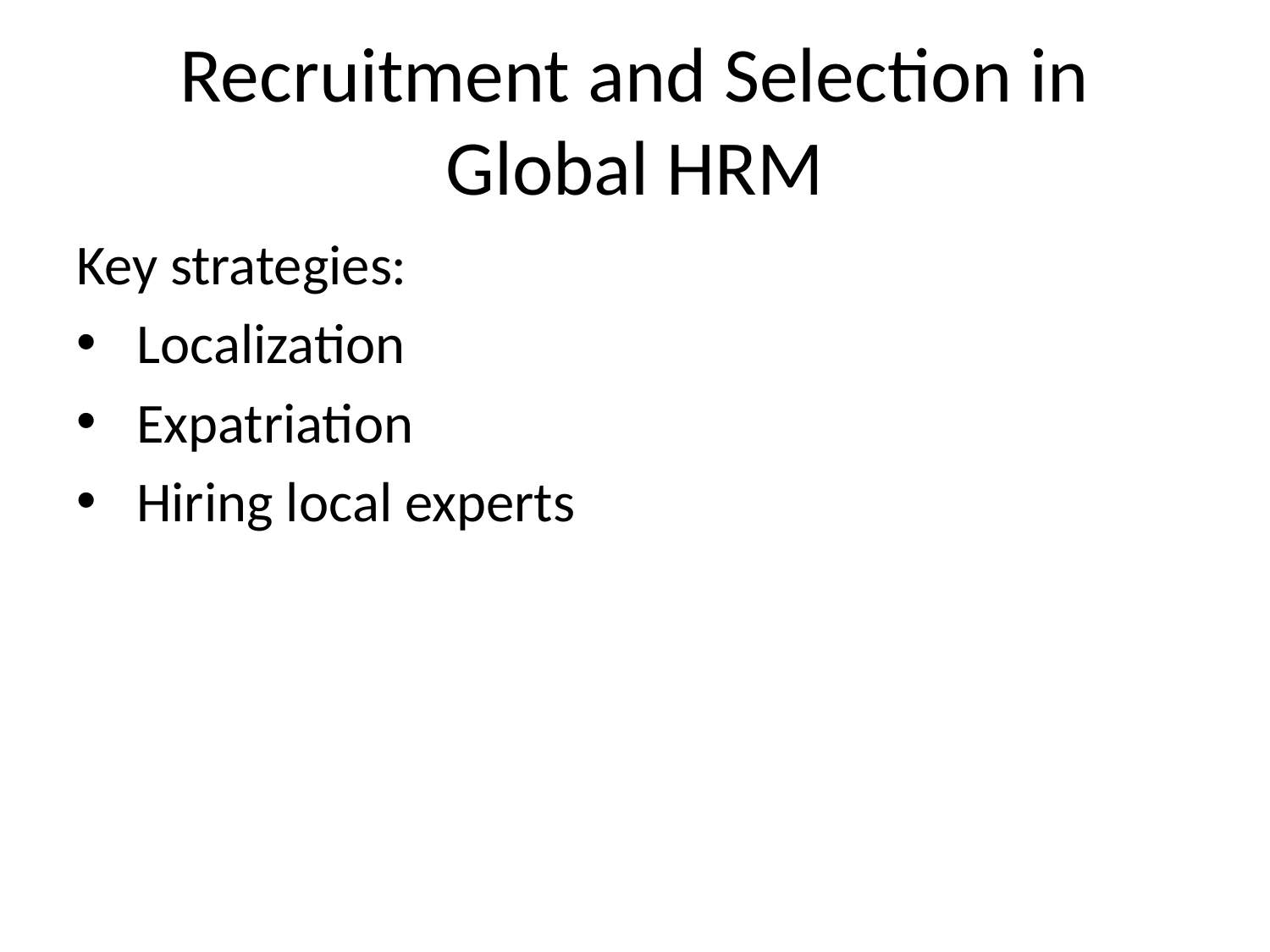

# Recruitment and Selection in Global HRM
Key strategies:
 Localization
 Expatriation
 Hiring local experts